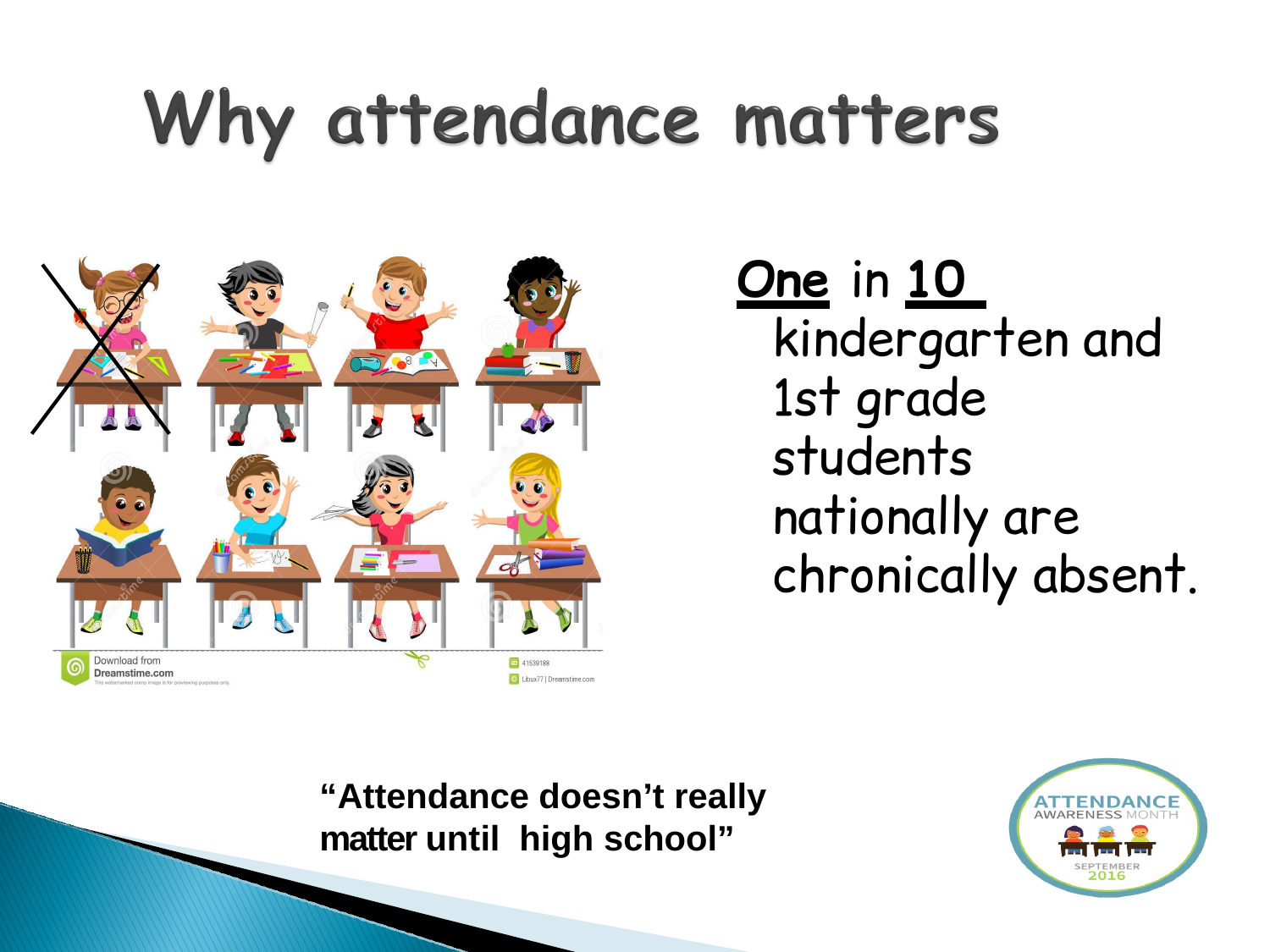

One in 10  kindergarten and  1st grade  students  nationally are  chronically absent.

“Attendance doesn’t really matter until  high school”